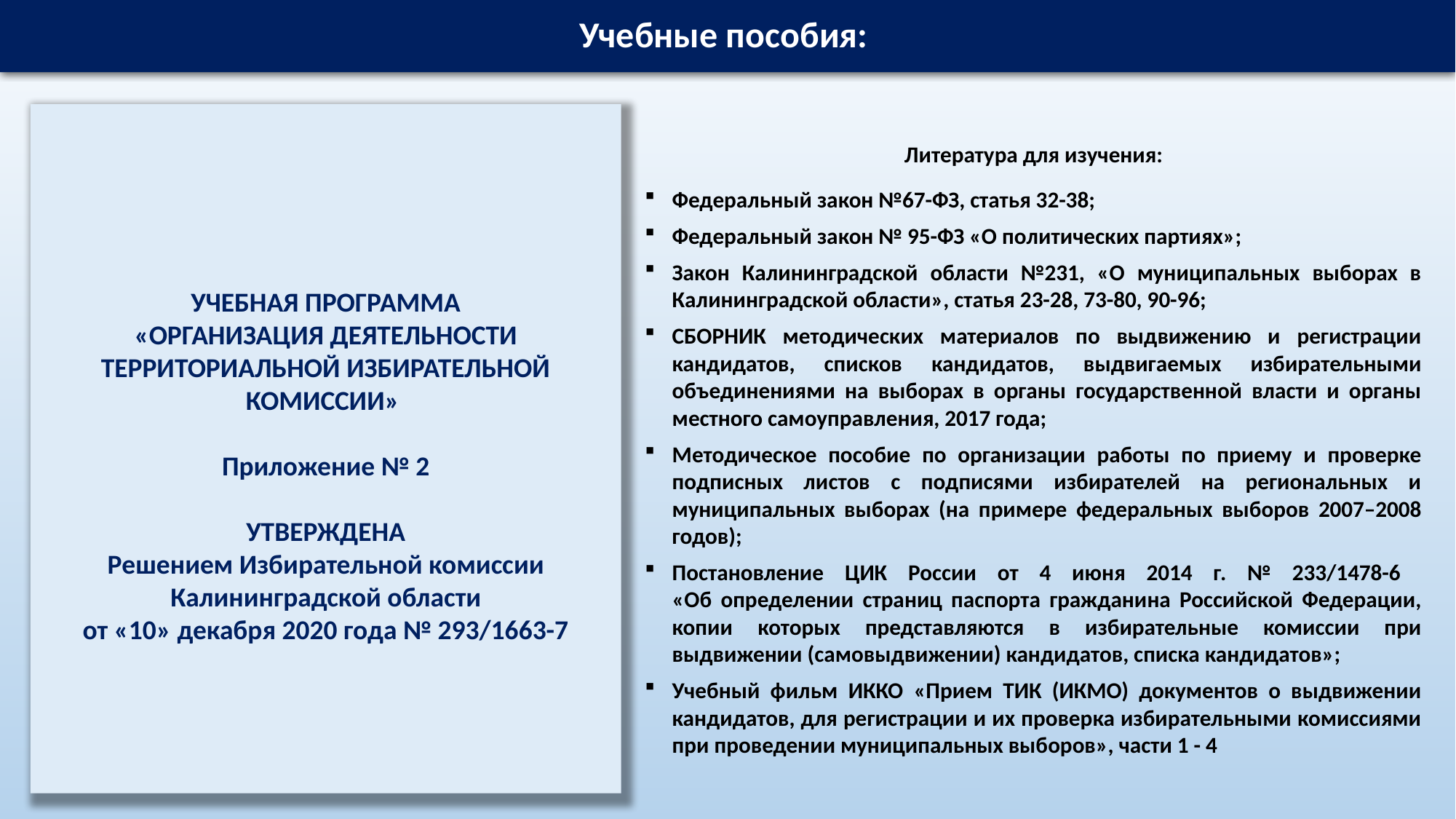

# Учебные пособия:
Литература для изучения:
Федеральный закон №67-ФЗ, статья 32-38;
Федеральный закон № 95-ФЗ «О политических партиях»;
Закон Калининградской области №231, «О муниципальных выборах в Калининградской области», статья 23-28, 73-80, 90-96;
СБОРНИК методических материалов по выдвижению и регистрации кандидатов, списков кандидатов, выдвигаемых избирательными объединениями на выборах в органы государственной власти и органы местного самоуправления, 2017 года;
Методическое пособие по организации работы по приему и проверке подписных листов с подписями избирателей на региональных и муниципальных выборах (на примере федеральных выборов 2007–2008 годов);
Постановление ЦИК России от 4 июня 2014 г. № 233/1478-6
«Об определении страниц паспорта гражданина Российской Федерации, копии которых представляются в избирательные комиссии при выдвижении (самовыдвижении) кандидатов, списка кандидатов»;
Учебный фильм ИККО «Прием ТИК (ИКМО) документов о выдвижении кандидатов, для регистрации и их проверка избирательными комиссиями при проведении муниципальных выборов», части 1 - 4

УЧЕБНАЯ ПРОГРАММА
«ОРГАНИЗАЦИЯ ДЕЯТЕЛЬНОСТИ ТЕРРИТОРИАЛЬНОЙ ИЗБИРАТЕЛЬНОЙ КОМИССИИ»

Приложение № 2

УТВЕРЖДЕНА
Решением Избирательной комиссии
Калининградской области
от «10» декабря 2020 года № 293/1663-7